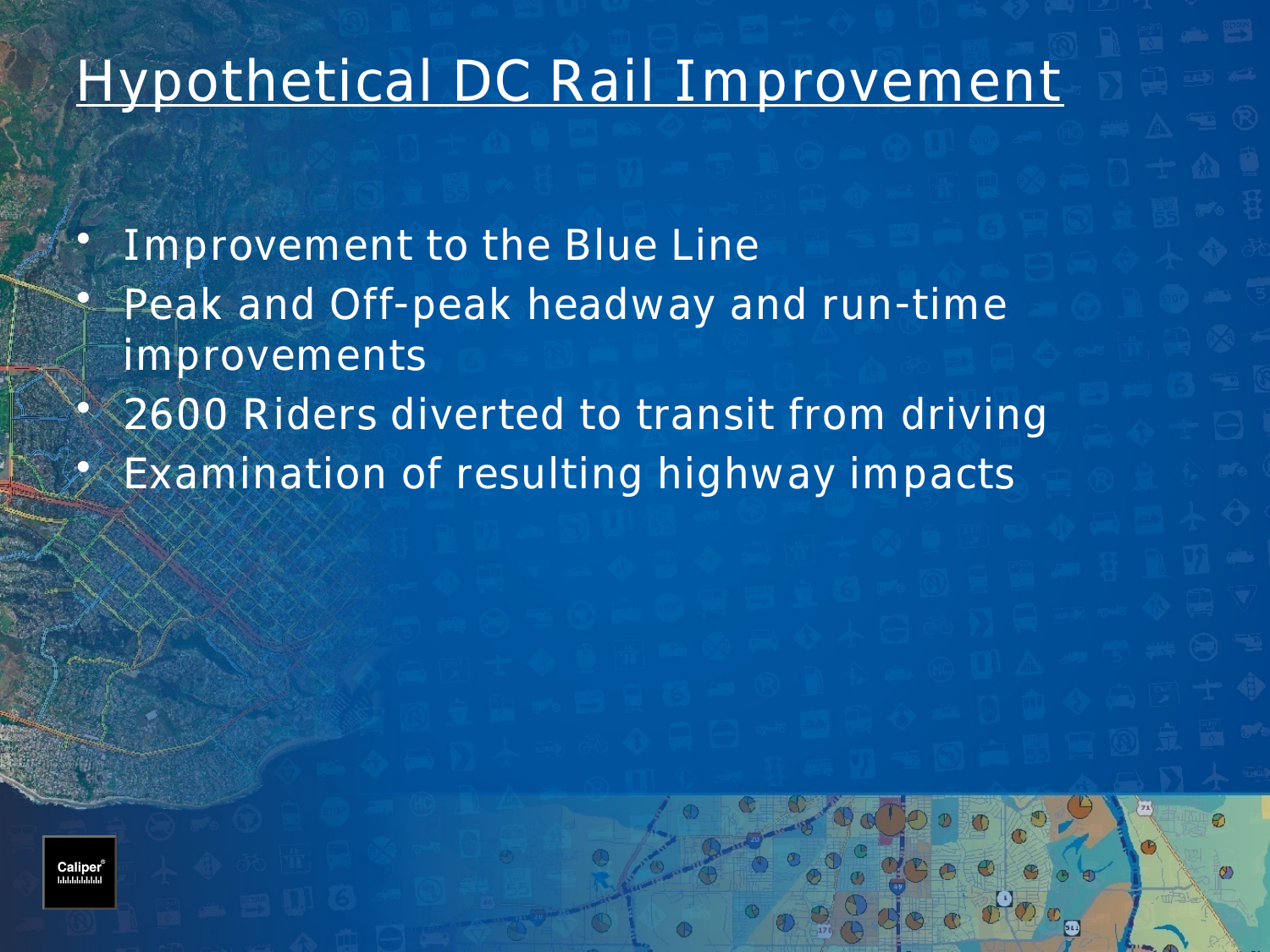

# Hypothetical DC Rail Improvement
Improvement to the Blue Line
Peak and Off-peak headway and run-time  improvements
2600 Riders diverted to transit from driving
Examination of resulting highway impacts